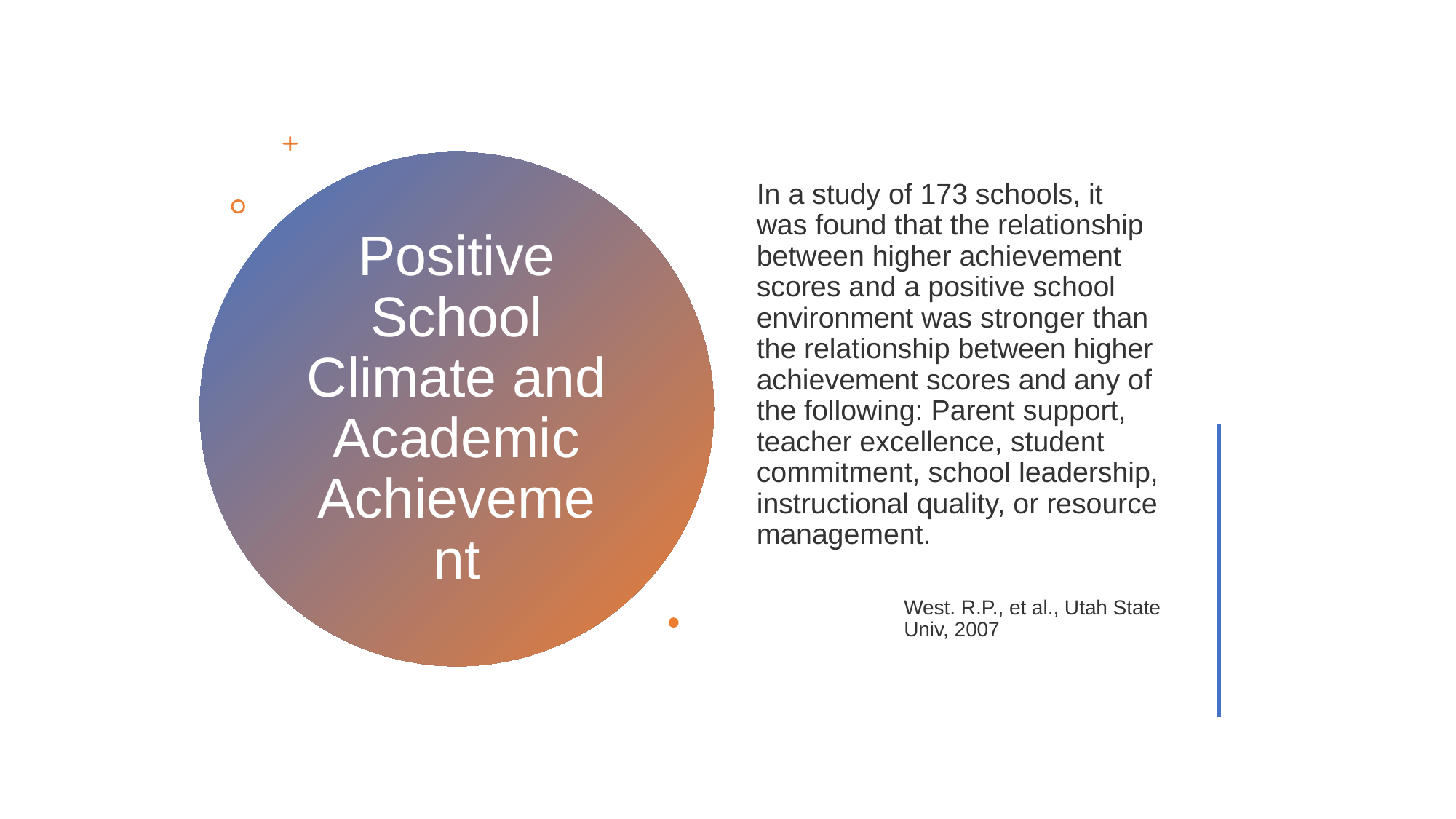

In a study of 173 schools, it was found that the relationship between higher achievement scores and a positive school environment was stronger than the relationship between higher achievement scores and any of the following: Parent support, teacher excellence, student commitment, school leadership, instructional quality, or resource management.

West. R.P., et al., Utah State Univ, 2007

# Positive School Climate and Academic Achievement